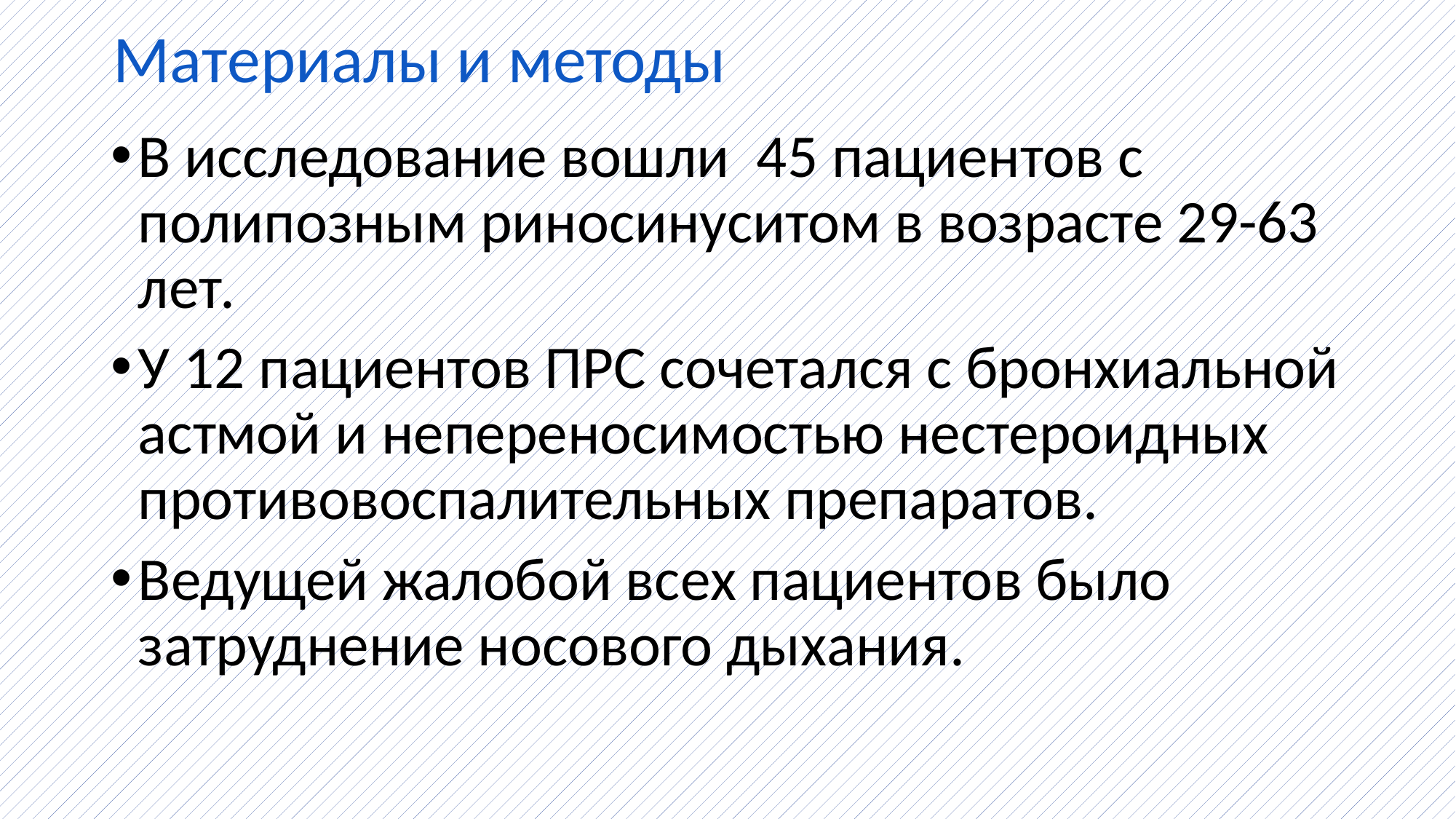

# Материалы и методы
В исследование вошли  45 пациентов с полипозным риносинуситом в возрасте 29-63 лет.
У 12 пациентов ПРС сочетался с бронхиальной астмой и непереносимостью нестероидных противовоспалительных препаратов.
Ведущей жалобой всех пациентов было затруднение носового дыхания.